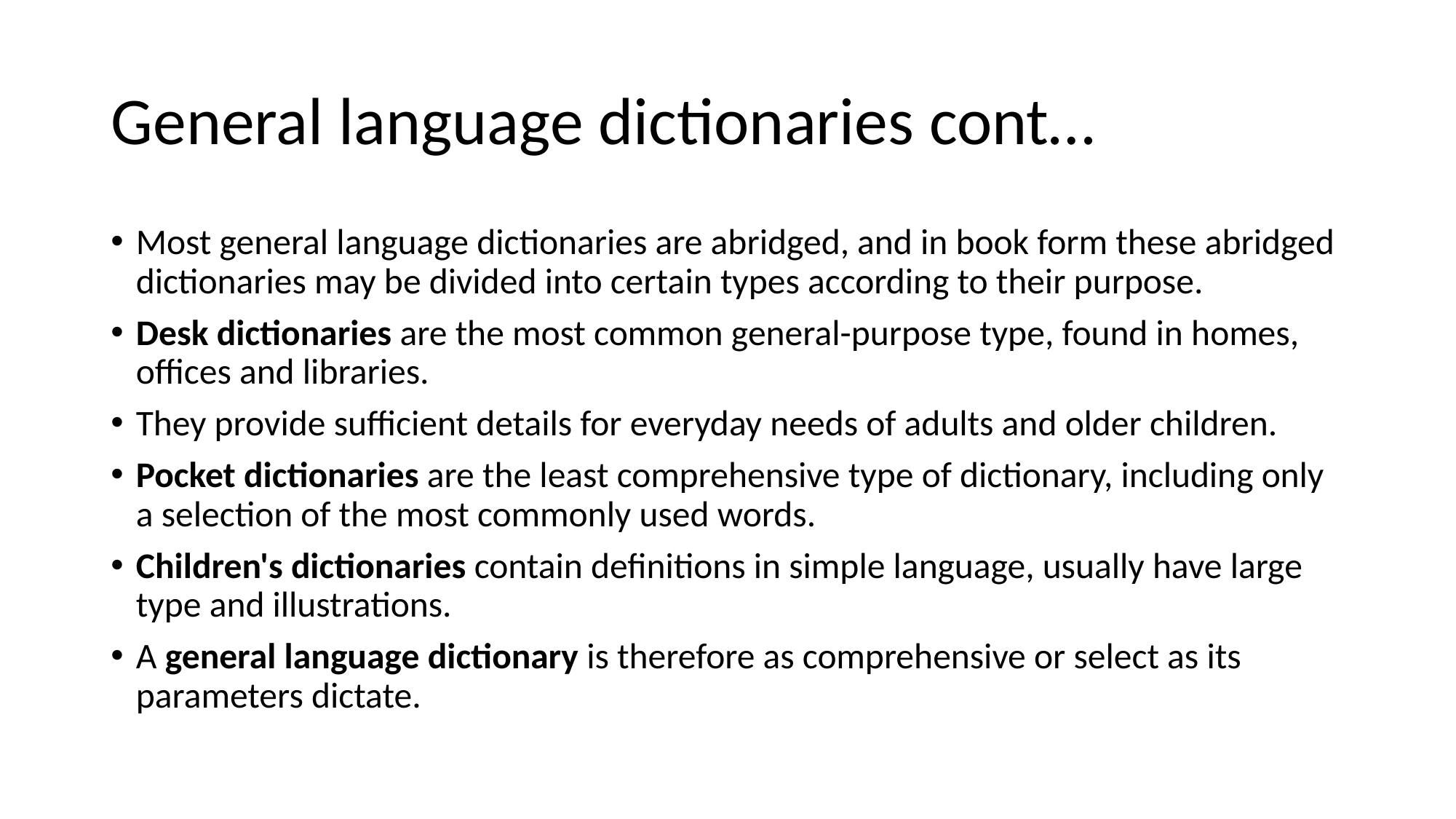

# General language dictionaries cont…
Most general language dictionaries are abridged, and in book form these abridged dictionaries may be divided into certain types according to their purpose.
Desk dictionaries are the most common general-purpose type, found in homes, offices and libraries.
They provide sufficient details for everyday needs of adults and older children.
Pocket dictionaries are the least comprehensive type of dictionary, including only a selection of the most commonly used words.
Children's dictionaries contain definitions in simple language, usually have large type and illustrations.
A general language dictionary is therefore as comprehensive or select as its parameters dictate.